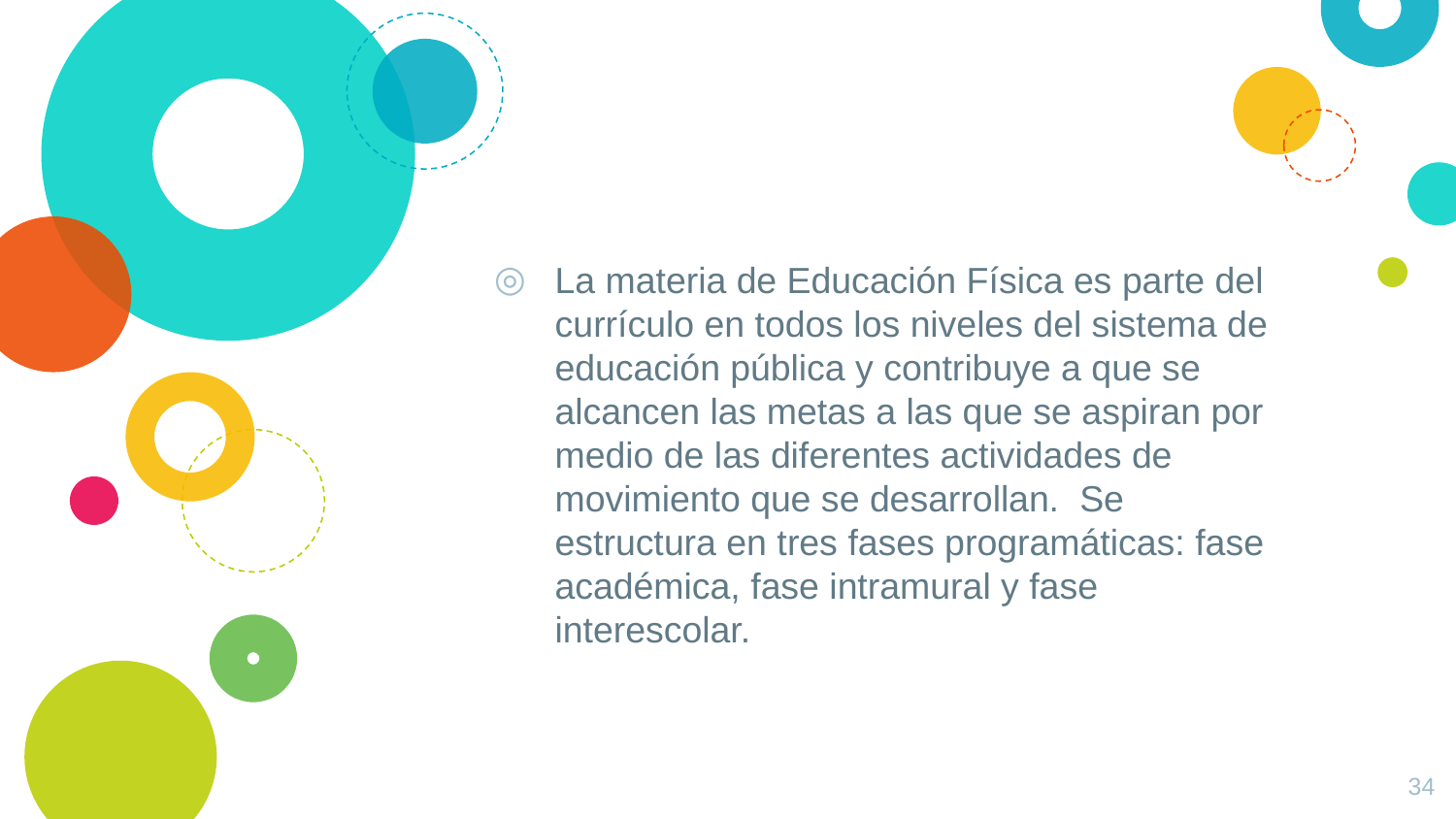

#
La materia de Educación Física es parte del currículo en todos los niveles del sistema de educación pública y contribuye a que se alcancen las metas a las que se aspiran por medio de las diferentes actividades de movimiento que se desarrollan.  Se estructura en tres fases programáticas: fase académica, fase intramural y fase interescolar.
34